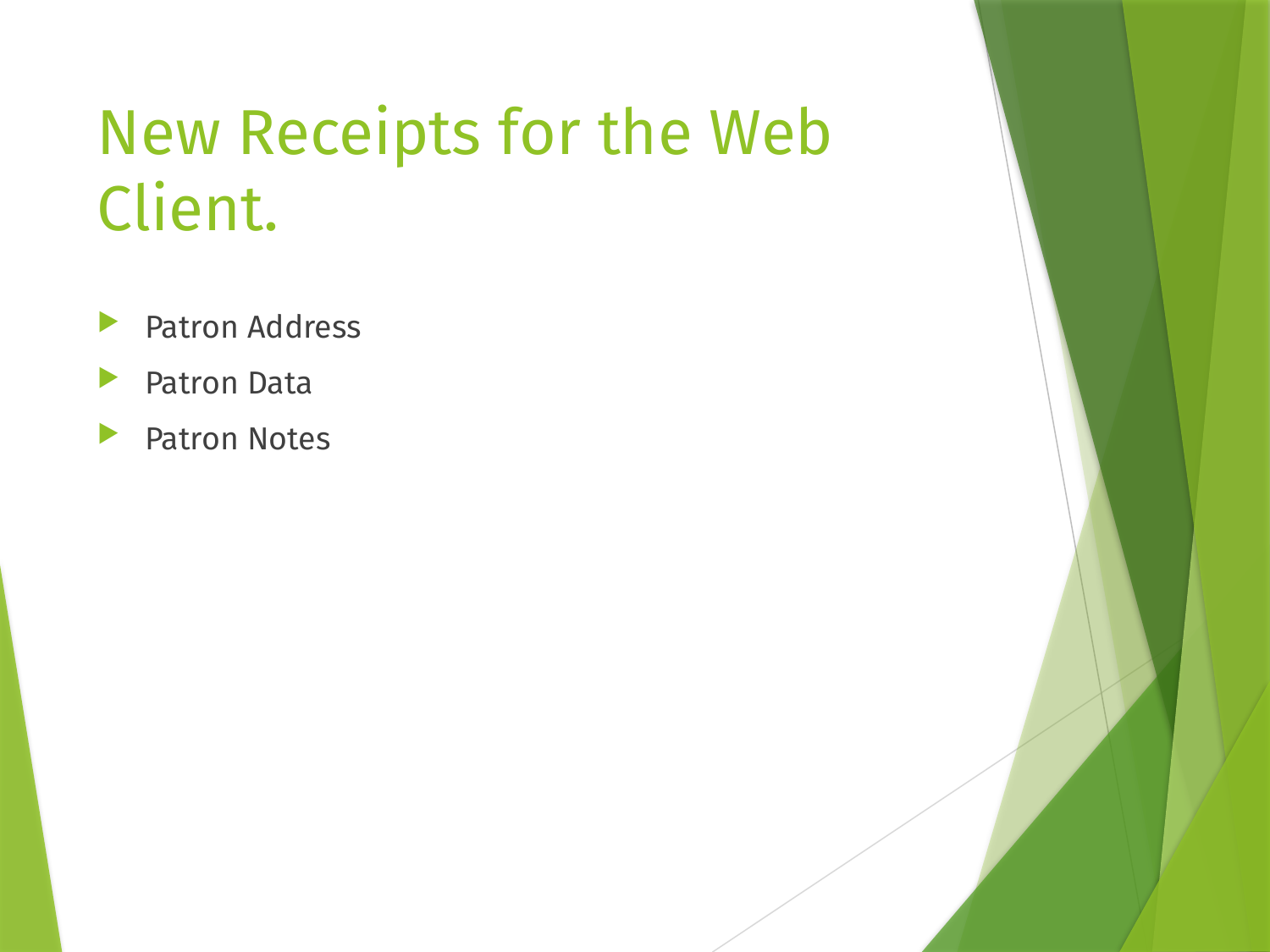

# New Receipts for the Web Client.
Patron Address
Patron Data
Patron Notes